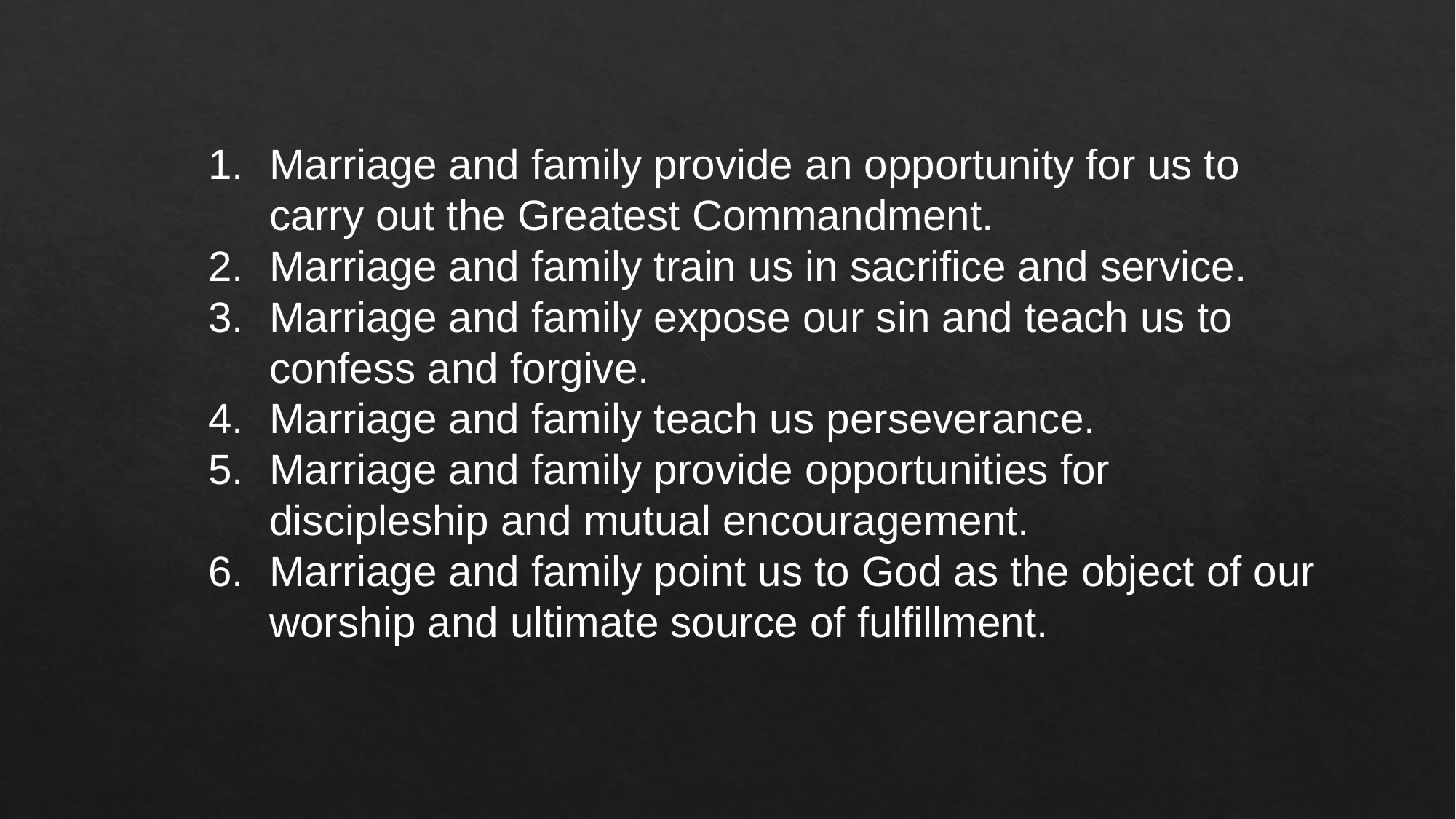

Marriage and family provide an opportunity for us to carry out the Greatest Commandment.
Marriage and family train us in sacrifice and service.
Marriage and family expose our sin and teach us to confess and forgive.
Marriage and family teach us perseverance.
Marriage and family provide opportunities for discipleship and mutual encouragement.
Marriage and family point us to God as the object of our worship and ultimate source of fulfillment.